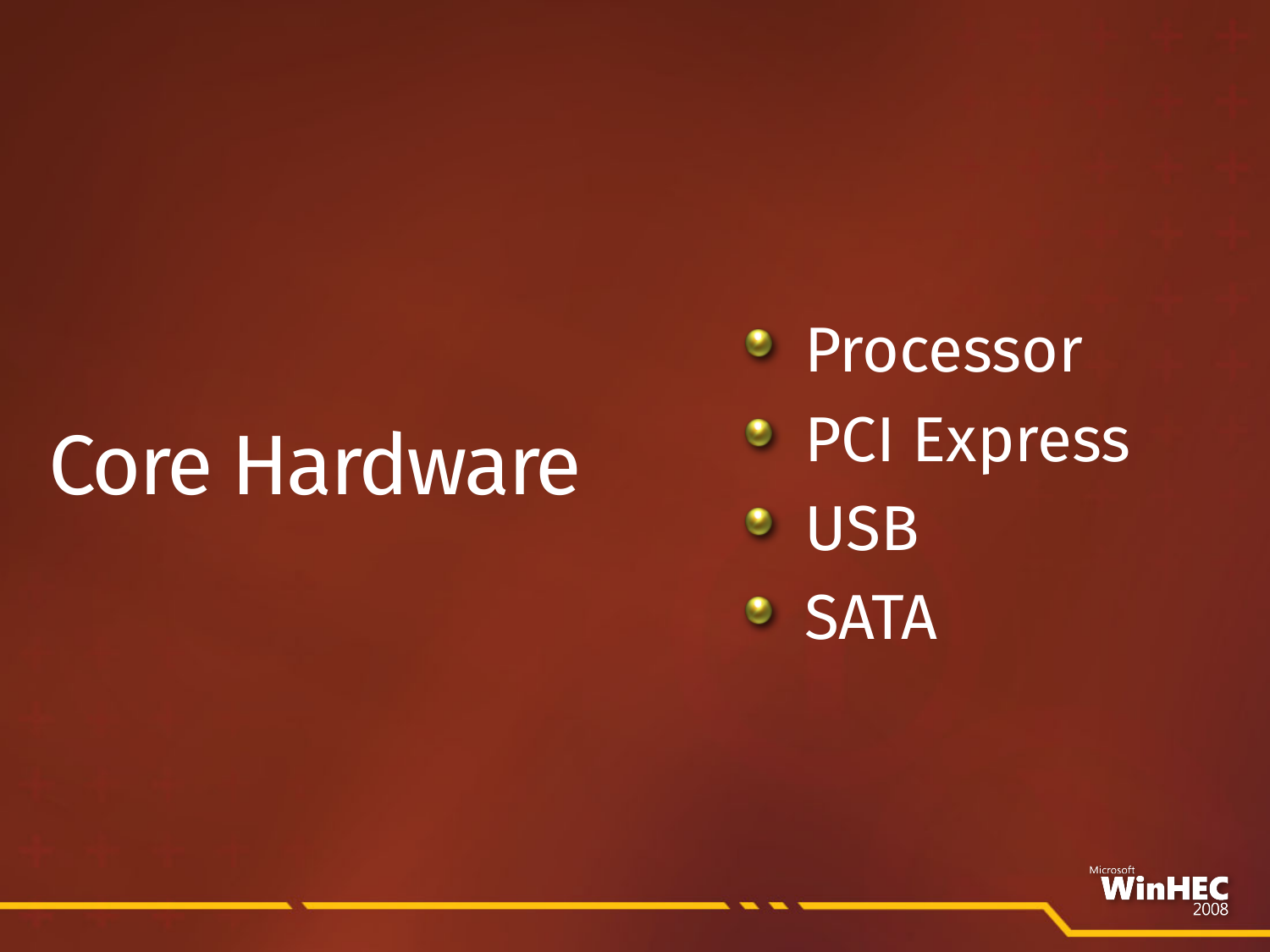

Processor
PCI Express
USB
SATA
# Core Hardware